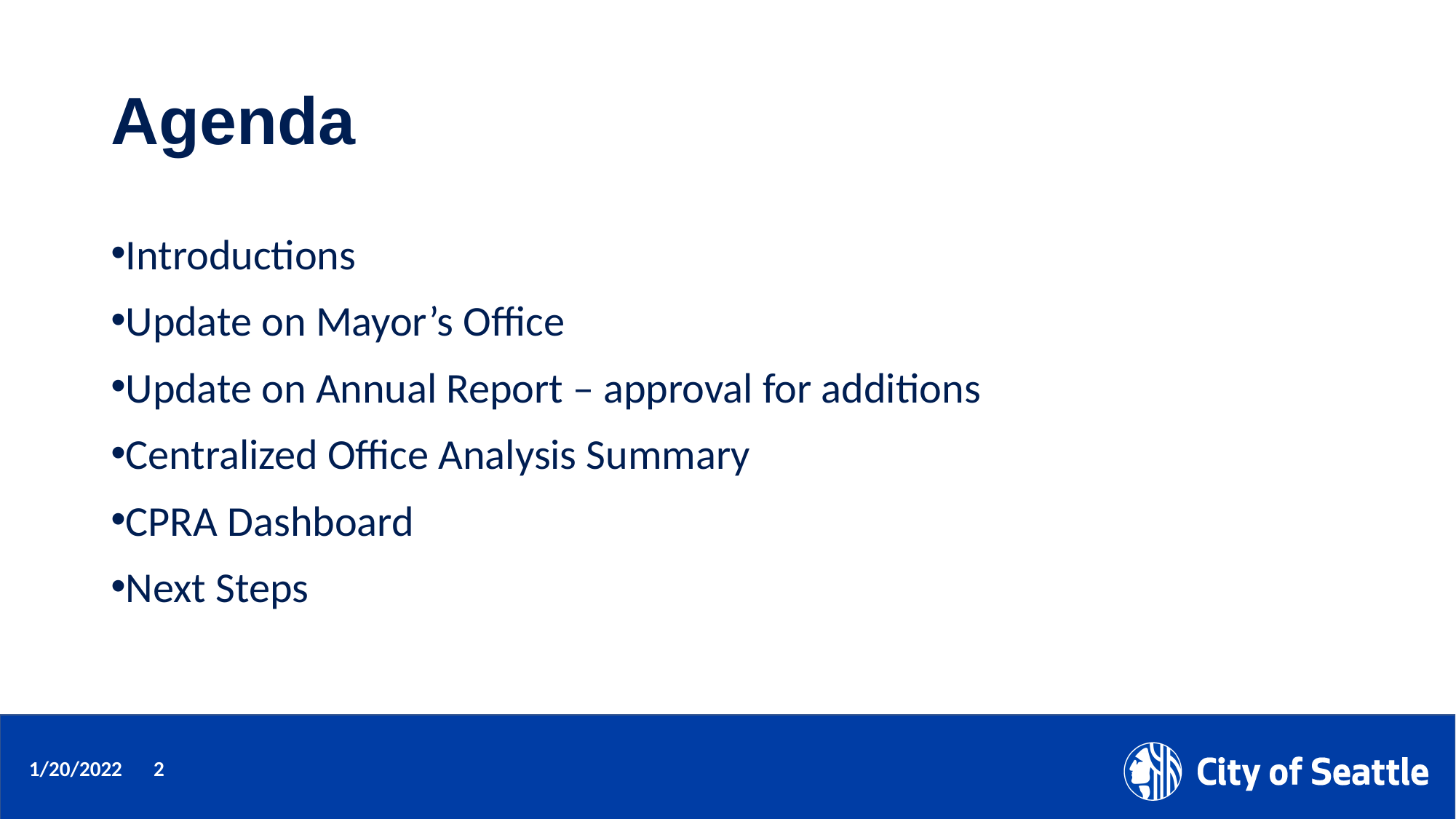

# Agenda
Introductions
Update on Mayor’s Office
Update on Annual Report – approval for additions
Centralized Office Analysis Summary
CPRA Dashboard
Next Steps